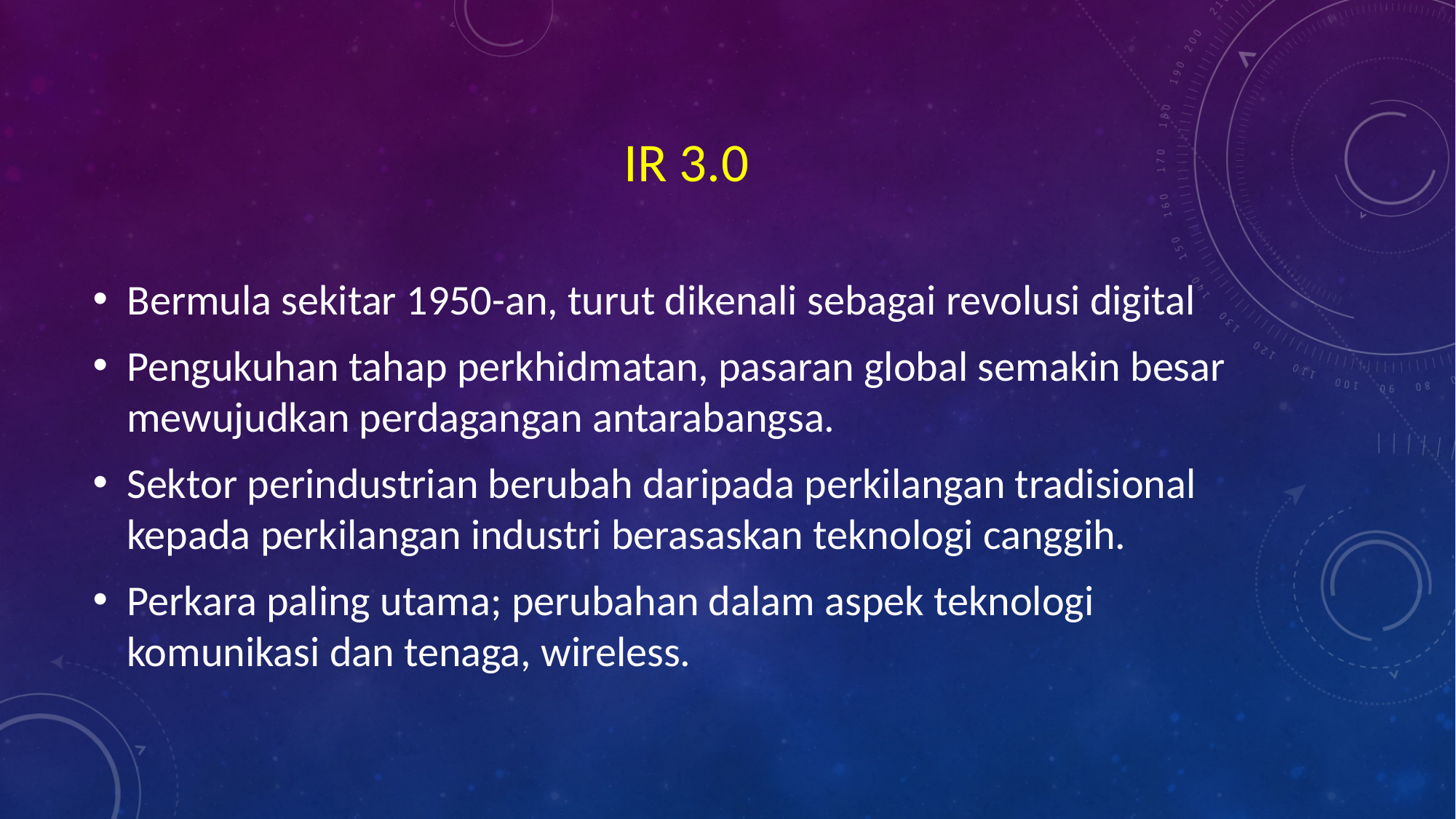

# IR 3.0
Bermula sekitar 1950-an, turut dikenali sebagai revolusi digital
Pengukuhan tahap perkhidmatan, pasaran global semakin besar mewujudkan perdagangan antarabangsa.
Sektor perindustrian berubah daripada perkilangan tradisional kepada perkilangan industri berasaskan teknologi canggih.
Perkara paling utama; perubahan dalam aspek teknologi komunikasi dan tenaga, wireless.